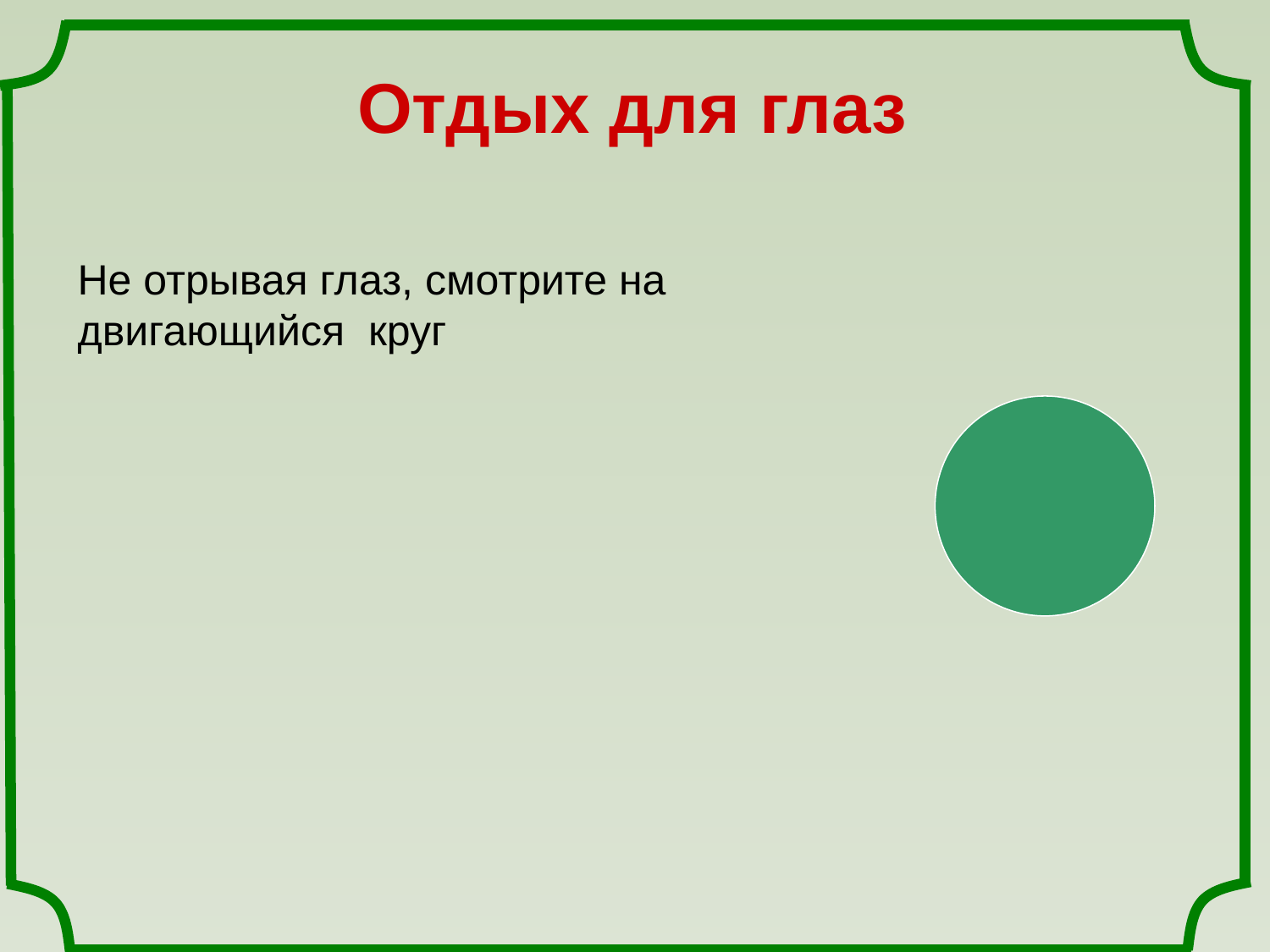

Отдых для глаз
Не отрывая глаз, смотрите на двигающийся  круг